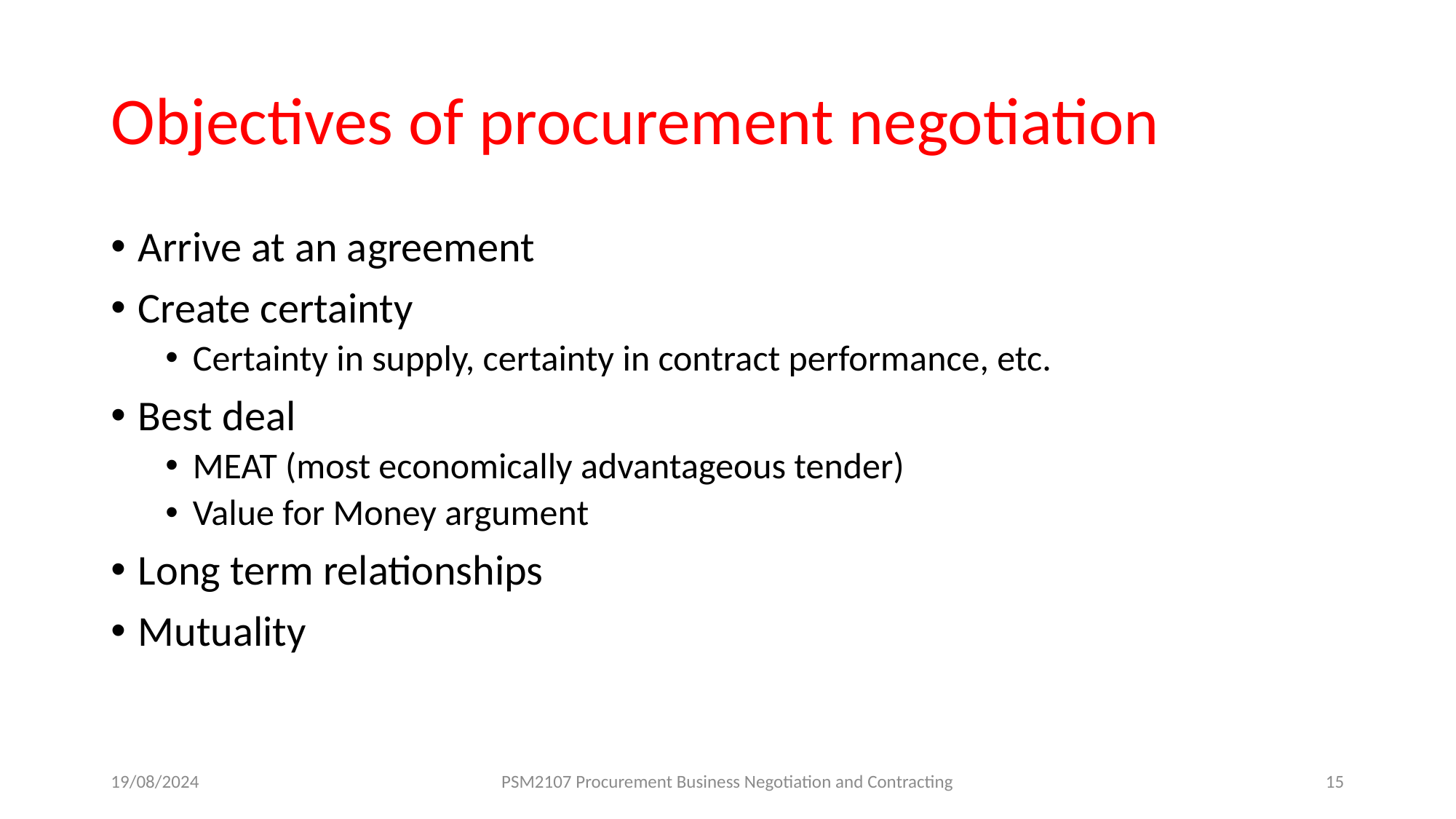

# Objectives of procurement negotiation
Arrive at an agreement
Create certainty
Certainty in supply, certainty in contract performance, etc.
Best deal
MEAT (most economically advantageous tender)
Value for Money argument
Long term relationships
Mutuality
19/08/2024
PSM2107 Procurement Business Negotiation and Contracting
15